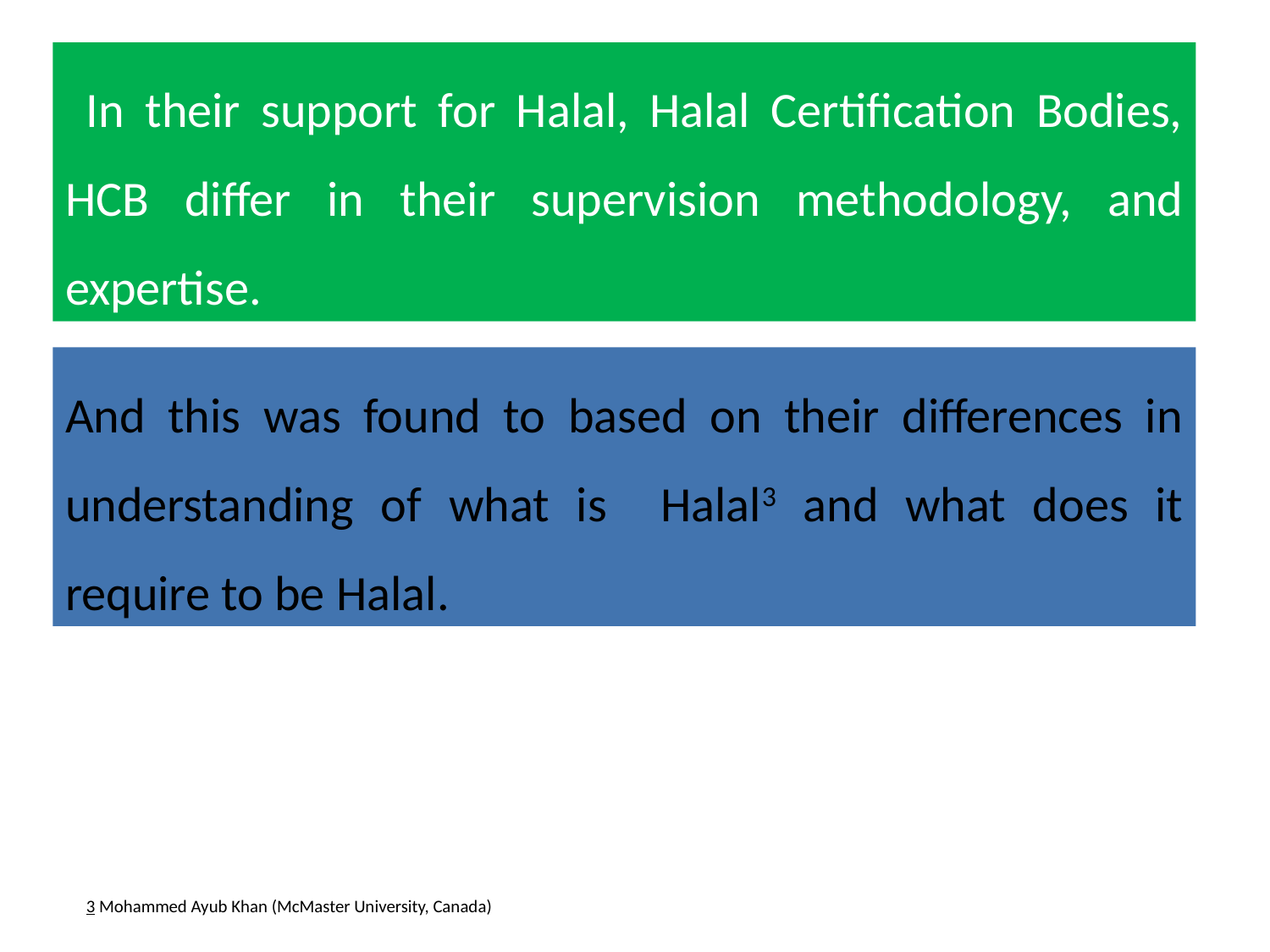

In their support for Halal, Halal Certification Bodies, HCB differ in their supervision methodology, and expertise.
And this was found to based on their differences in understanding of what is  Halal3 and what does it require to be Halal.
3 Mohammed Ayub Khan (McMaster University, Canada)